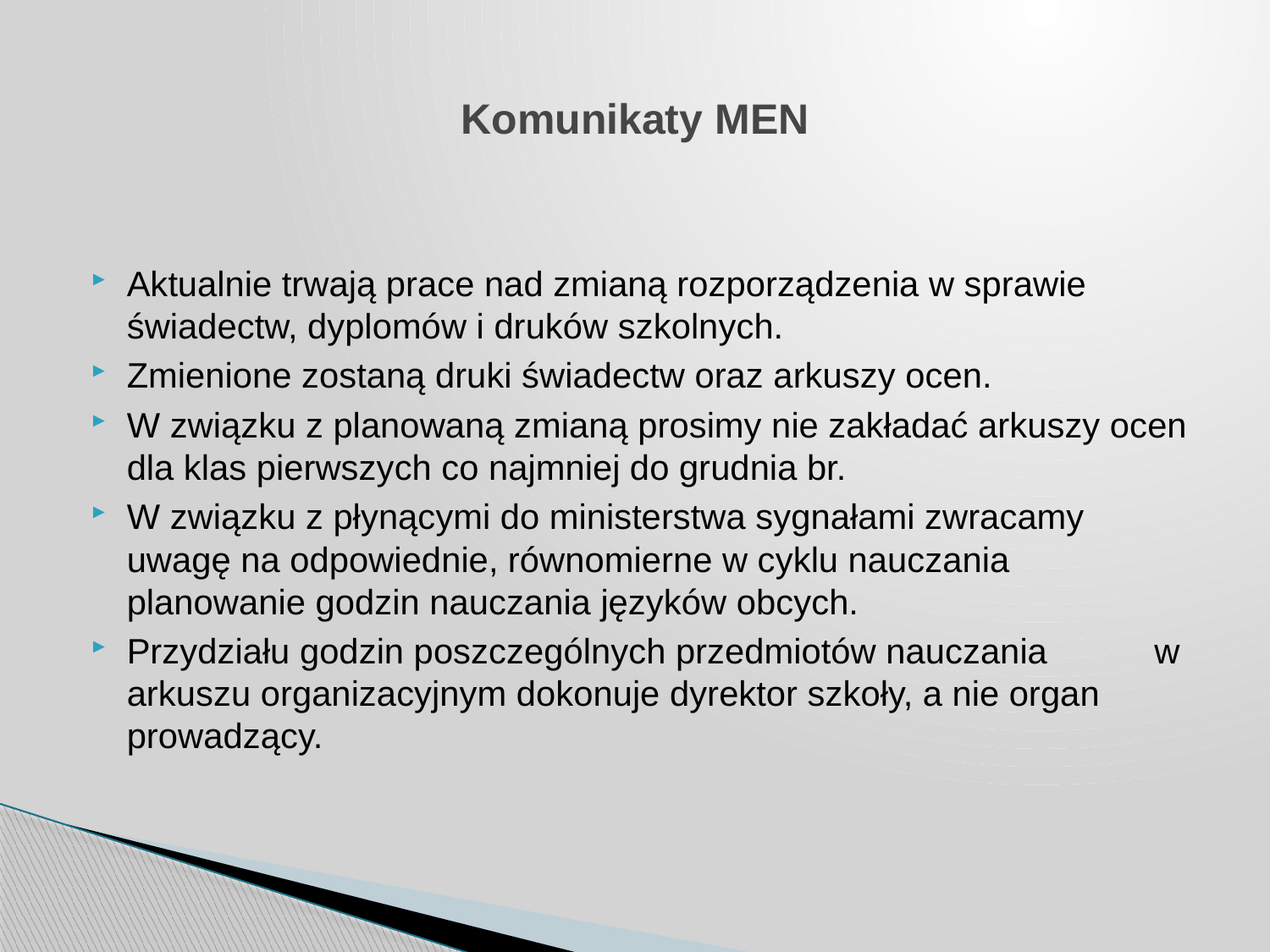

# Komunikaty MEN

Aktualnie trwają prace nad zmianą rozporządzenia w sprawie świadectw, dyplomów i druków szkolnych.
Zmienione zostaną druki świadectw oraz arkuszy ocen.
W związku z planowaną zmianą prosimy nie zakładać arkuszy ocen dla klas pierwszych co najmniej do grudnia br.
W związku z płynącymi do ministerstwa sygnałami zwracamy uwagę na odpowiednie, równomierne w cyklu nauczania planowanie godzin nauczania języków obcych.
Przydziału godzin poszczególnych przedmiotów nauczania           w arkuszu organizacyjnym dokonuje dyrektor szkoły, a nie organ prowadzący.